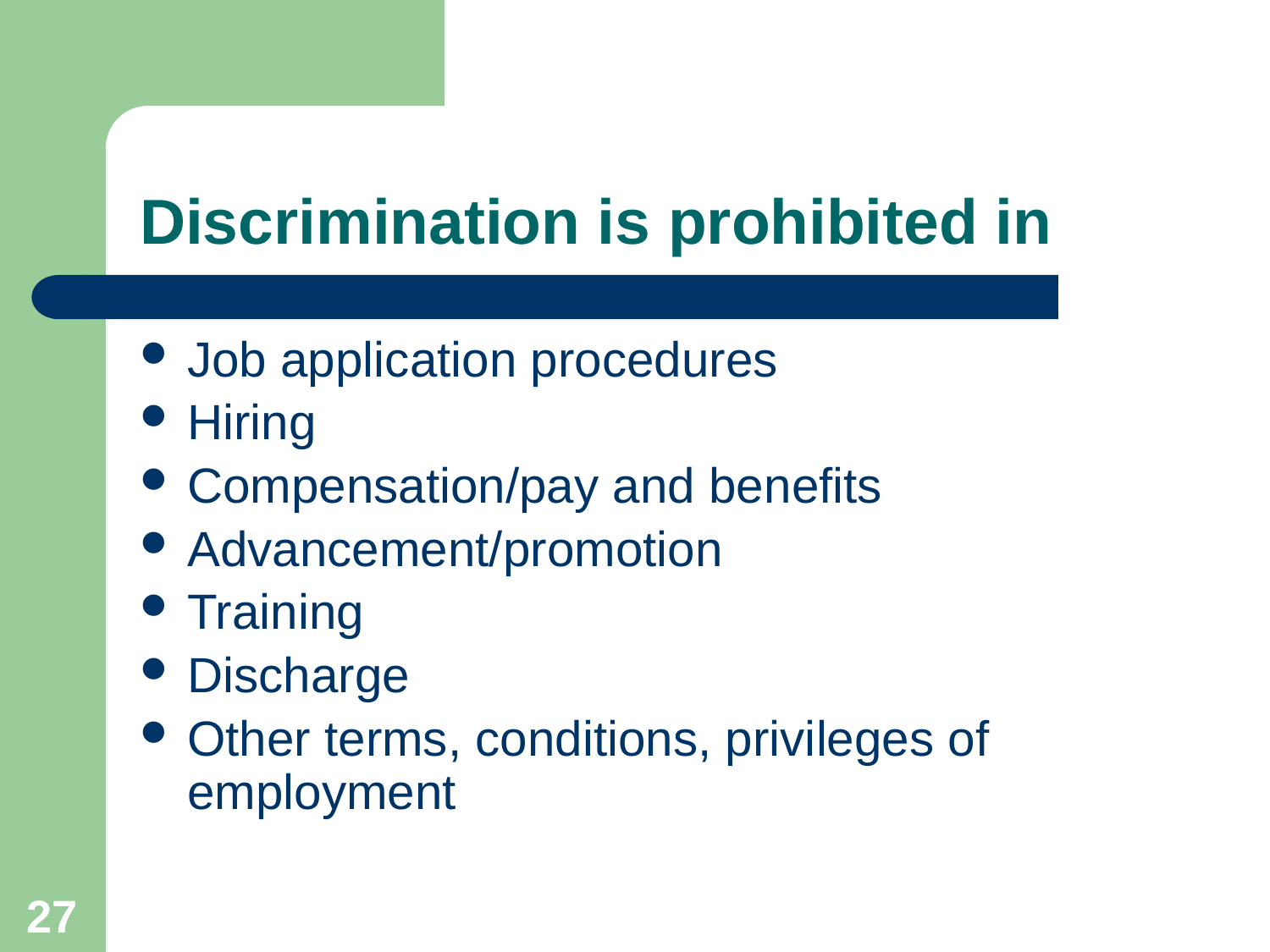

# Discrimination is prohibited in
Job application procedures
Hiring
Compensation/pay and benefits
Advancement/promotion
Training
Discharge
Other terms, conditions, privileges of employment
27